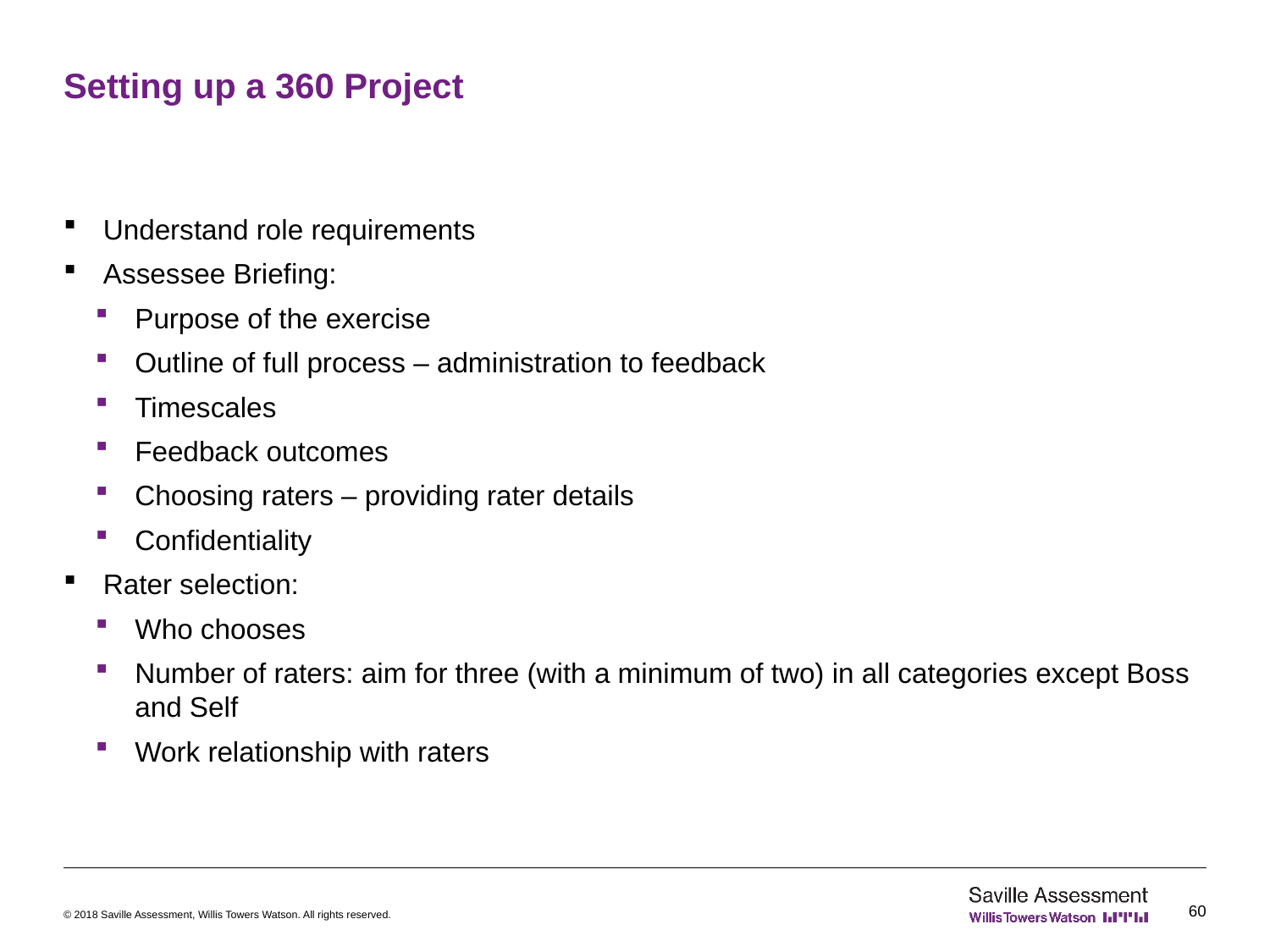

# Setting up a 360 Project

Understand role requirements
Assessee Briefing:
Purpose of the exercise
Outline of full process – administration to feedback
Timescales
Feedback outcomes
Choosing raters – providing rater details
Confidentiality
Rater selection:
Who chooses
Number of raters: aim for three (with a minimum of two) in all categories except Boss and Self
Work relationship with raters
60
© 2018 Saville Assessment, Willis Towers Watson. All rights reserved.